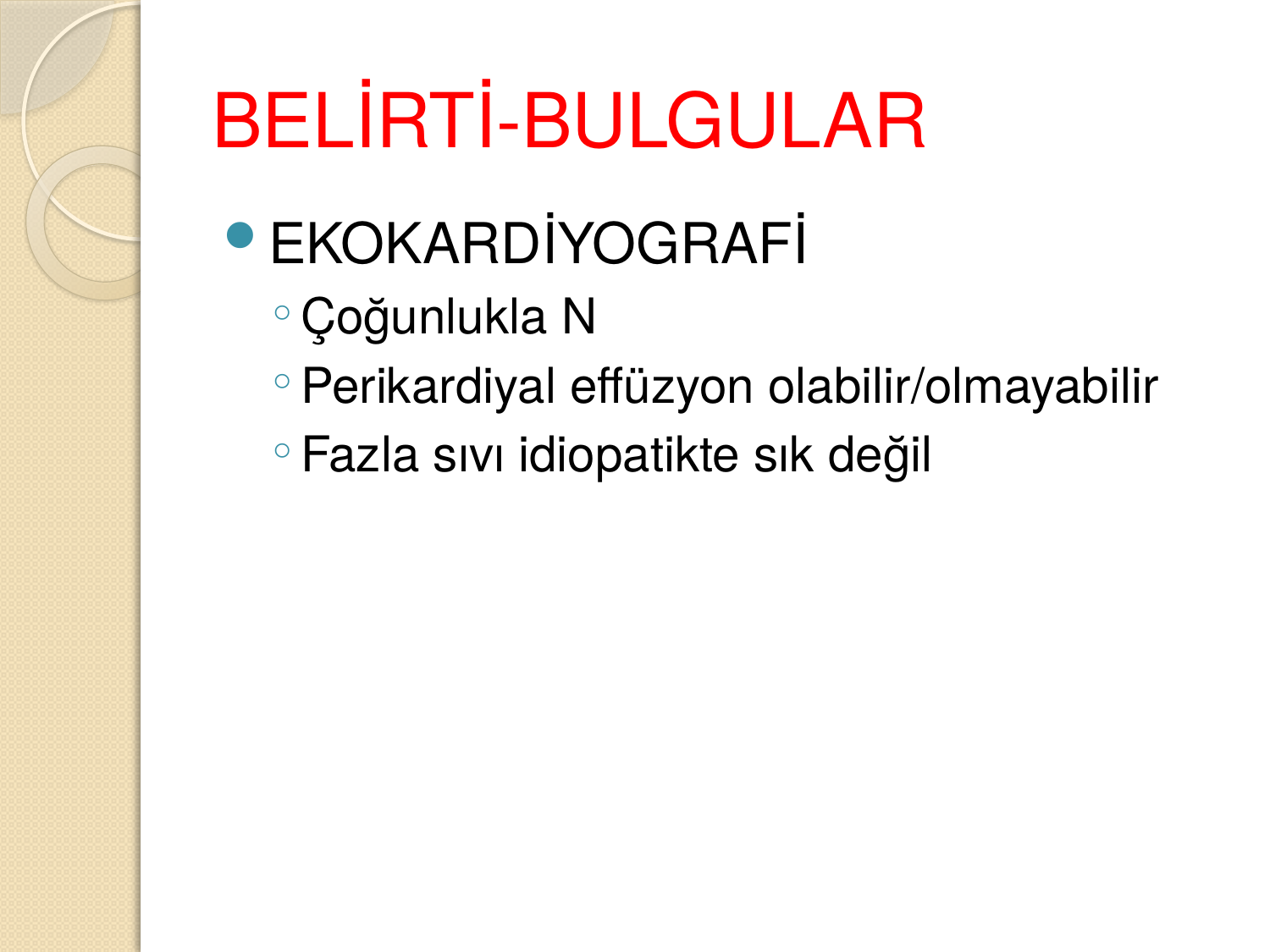

# BELİRTİ-BULGULAR
EKOKARDİYOGRAFİ
Çoğunlukla N
Perikardiyal effüzyon olabilir/olmayabilir
Fazla sıvı idiopatikte sık değil